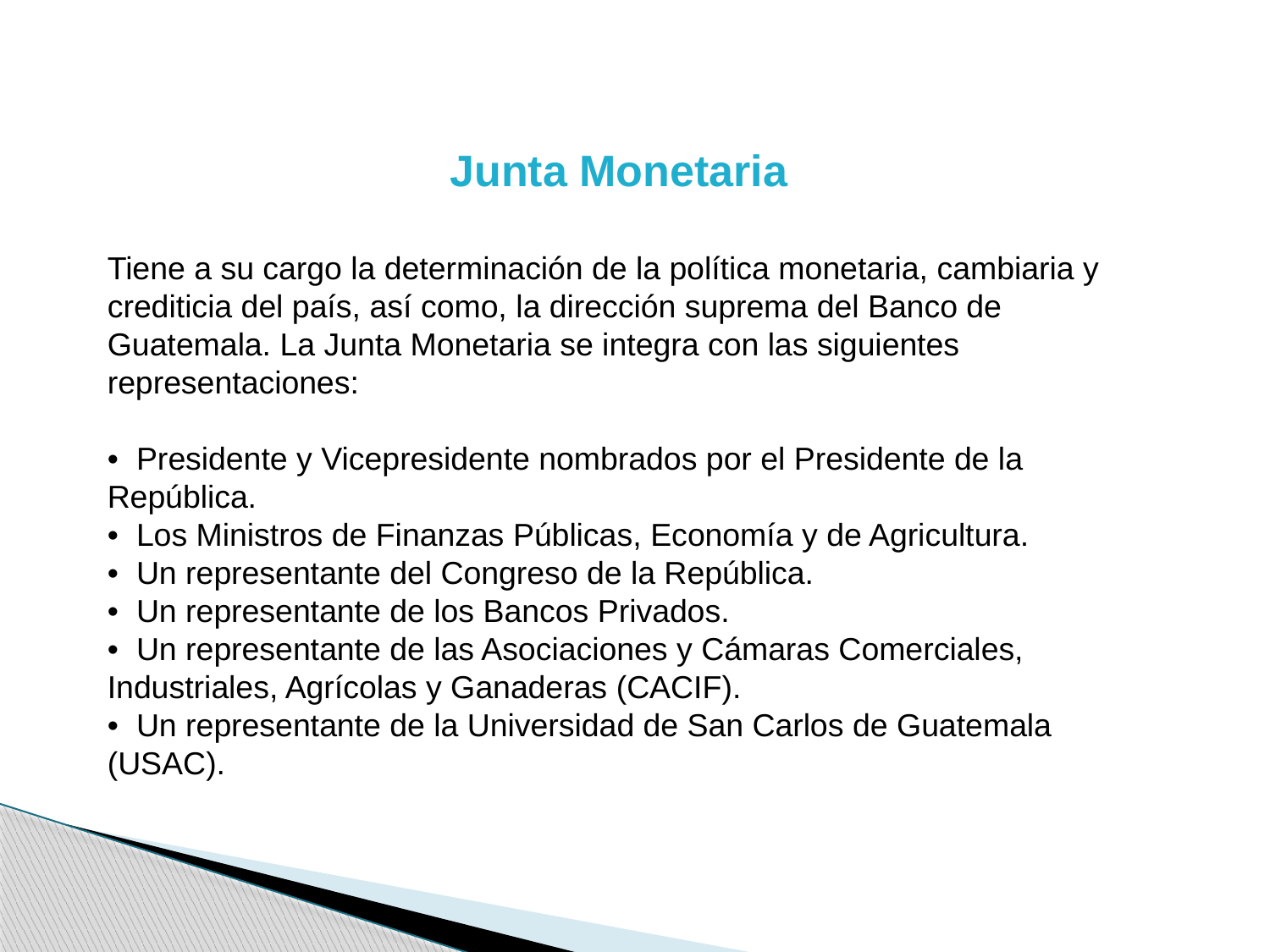

Junta Monetaria

Tiene a su cargo la determinación de la política monetaria, cambiaria y crediticia del país, así como, la dirección suprema del Banco de Guatemala. La Junta Monetaria se integra con las siguientes representaciones:

•  Presidente y Vicepresidente nombrados por el Presidente de la República.
•  Los Ministros de Finanzas Públicas, Economía y de Agricultura.
•  Un representante del Congreso de la República.
•  Un representante de los Bancos Privados.
•  Un representante de las Asociaciones y Cámaras Comerciales, Industriales, Agrícolas y Ganaderas (CACIF).
•  Un representante de la Universidad de San Carlos de Guatemala (USAC).